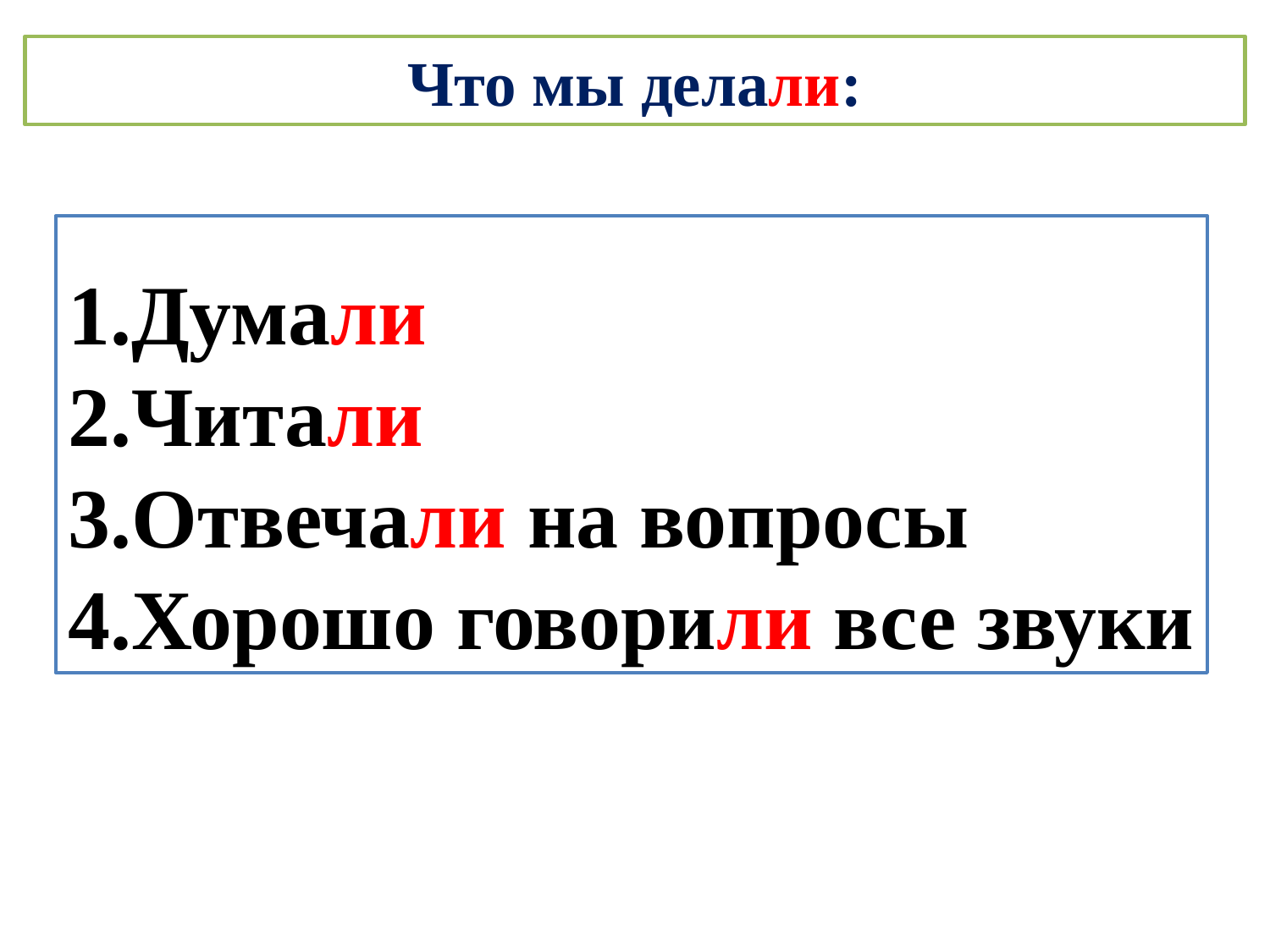

Что мы делали:

Думали
Читали
Отвечали на вопросы
Хорошо говорили все звуки